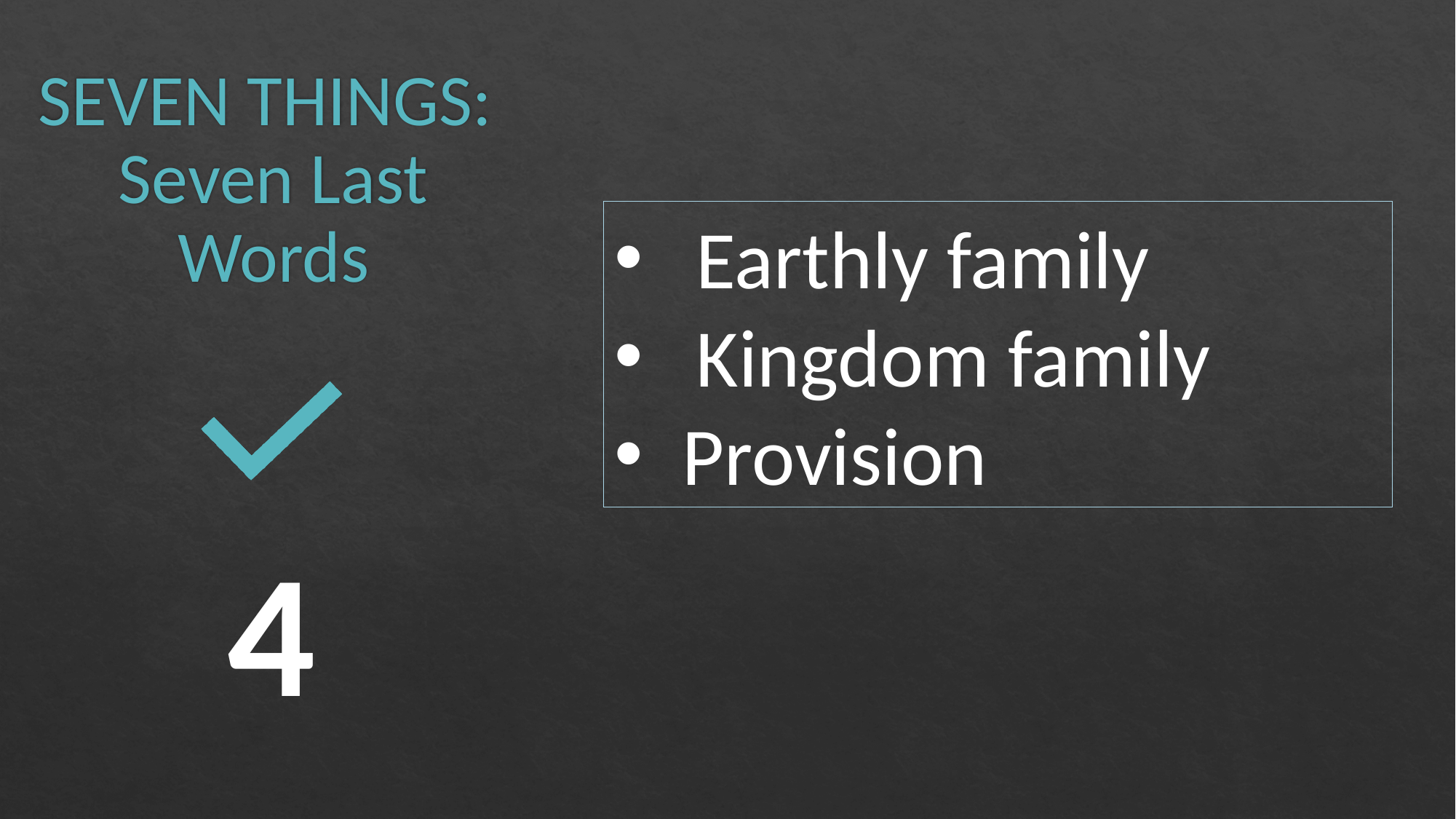

# SEVEN THINGS: Seven Last Words
Earthly family
Kingdom family
Provision
4